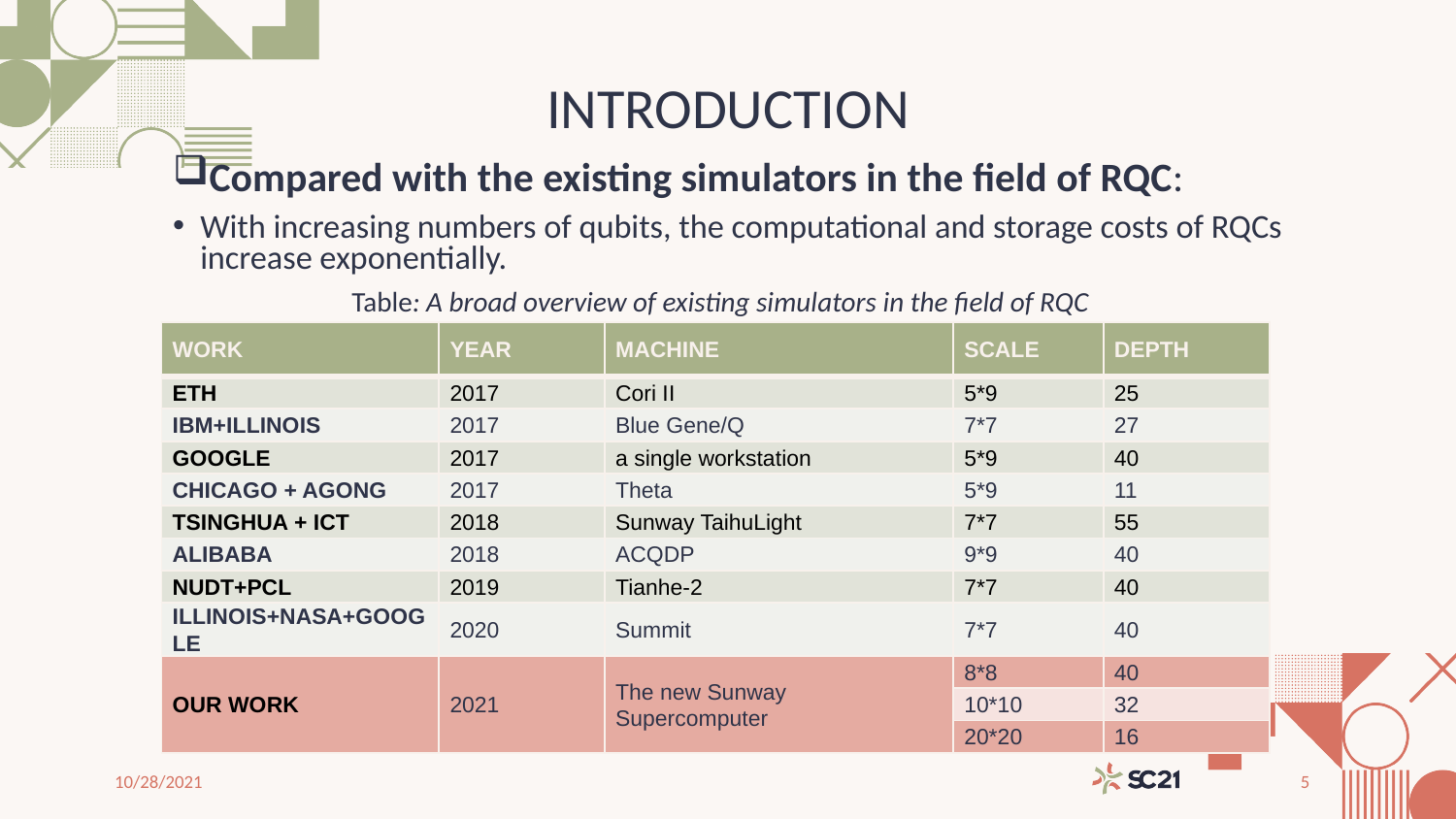

# INTRODUCTION
Compared with the existing simulators in the field of RQC:
With increasing numbers of qubits, the computational and storage costs of RQCs increase exponentially.

Table: A broad overview of existing simulators in the field of RQC
| Work | Year | Machine | scale | depth |
| --- | --- | --- | --- | --- |
| ETH | 2017 | Cori II | 5\*9 | 25 |
| IBM+Illinois | 2017 | Blue Gene/Q | 7\*7 | 27 |
| Google | 2017 | a single workstation | 5\*9 | 40 |
| Chicago + agong | 2017 | Theta | 5\*9 | 11 |
| Tsinghua + ict | 2018 | Sunway TaihuLight | 7\*7 | 55 |
| Alibaba | 2018 | ACQDP | 9\*9 | 40 |
| NUDT+PCL | 2019 | Tianhe-2 | 7\*7 | 40 |
| Illinois+NASA+Google | 2020 | Summit | 7\*7 | 40 |
| Our work | 2021 | The new Sunway Supercomputer | 8\*8 | 40 |
| Our work | 2021 | The new Sunway Supercomputer | 10\*10 | 32 |
|  |  |  | 20\*20 | 16 |
10/28/2021
5